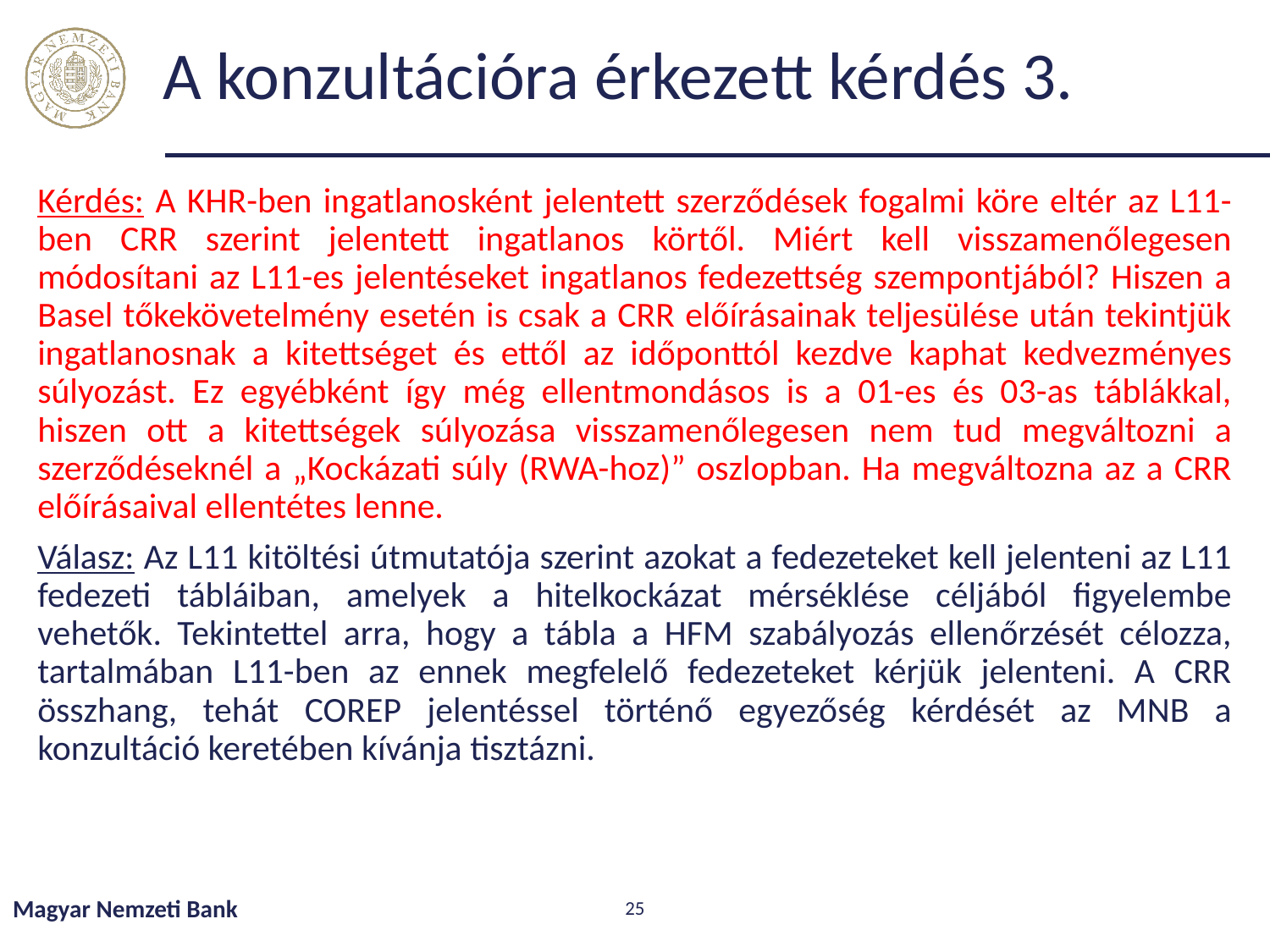

# A konzultációra érkezett kérdés 3.
Kérdés: A KHR-ben ingatlanosként jelentett szerződések fogalmi köre eltér az L11-ben CRR szerint jelentett ingatlanos körtől. Miért kell visszamenőlegesen módosítani az L11-es jelentéseket ingatlanos fedezettség szempontjából? Hiszen a Basel tőkekövetelmény esetén is csak a CRR előírásainak teljesülése után tekintjük ingatlanosnak a kitettséget és ettől az időponttól kezdve kaphat kedvezményes súlyozást. Ez egyébként így még ellentmondásos is a 01-es és 03-as táblákkal, hiszen ott a kitettségek súlyozása visszamenőlegesen nem tud megváltozni a szerződéseknél a „Kockázati súly (RWA-hoz)” oszlopban. Ha megváltozna az a CRR előírásaival ellentétes lenne.
Válasz: Az L11 kitöltési útmutatója szerint azokat a fedezeteket kell jelenteni az L11 fedezeti tábláiban, amelyek a hitelkockázat mérséklése céljából figyelembe vehetők. Tekintettel arra, hogy a tábla a HFM szabályozás ellenőrzését célozza, tartalmában L11-ben az ennek megfelelő fedezeteket kérjük jelenteni. A CRR összhang, tehát COREP jelentéssel történő egyezőség kérdését az MNB a konzultáció keretében kívánja tisztázni.

Magyar Nemzeti Bank
25